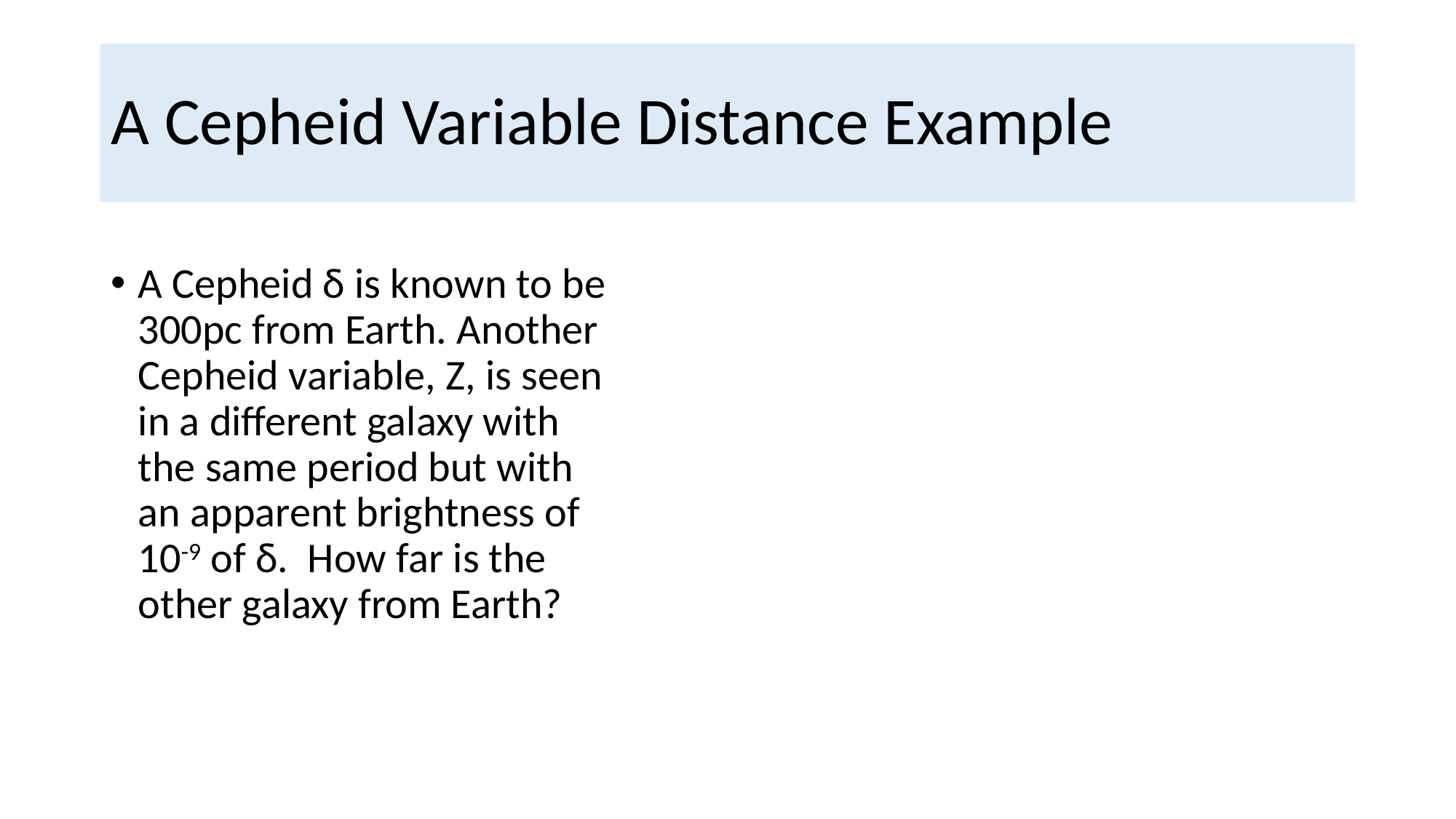

# A Cepheid Variable Distance Example

A Cepheid δ is known to be 300pc from Earth. Another Cepheid variable, Z, is seen in a different galaxy with the same period but with an apparent brightness of 10-9 of δ.  How far is the other galaxy from Earth?